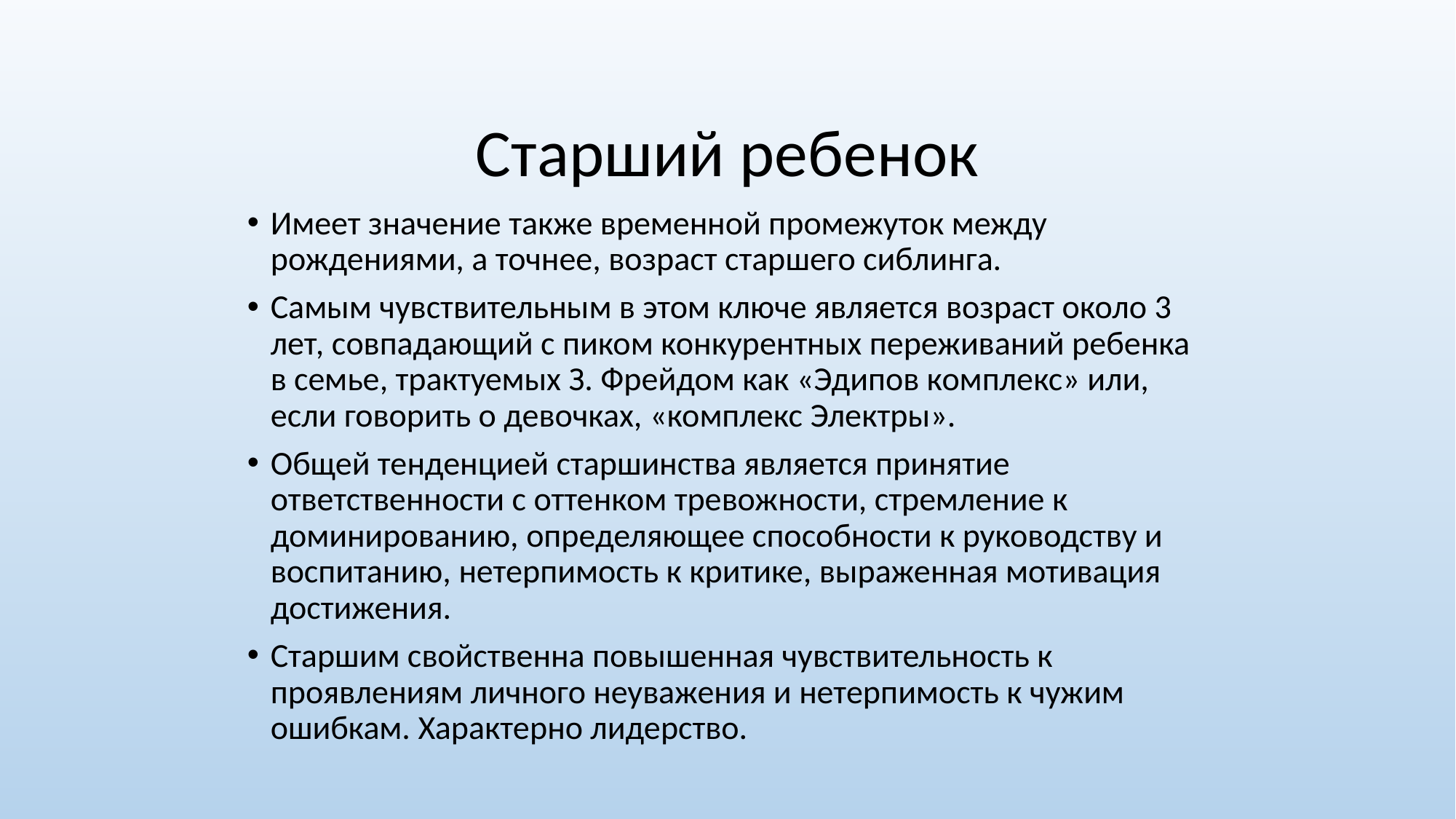

# Старший ребенок
Имеет значение также временной промежуток между рождениями, а точнее, возраст старшего сиблинга.
Самым чувствительным в этом ключе является возраст около 3 лет, совпадающий с пиком конкурентных переживаний ребенка в семье, трактуемых З. Фрейдом как «Эдипов комплекс» или, если говорить о девочках, «комплекс Электры».
Общей тенденцией старшинства является принятие ответственности с оттенком тревожности, стремление к доминированию, определяющее способности к руководству и воспитанию, нетерпимость к критике, выраженная мотивация достижения.
Старшим свойственна повышенная чувствительность к проявлениям личного неуважения и нетерпимость к чужим ошибкам. Характерно лидерство.